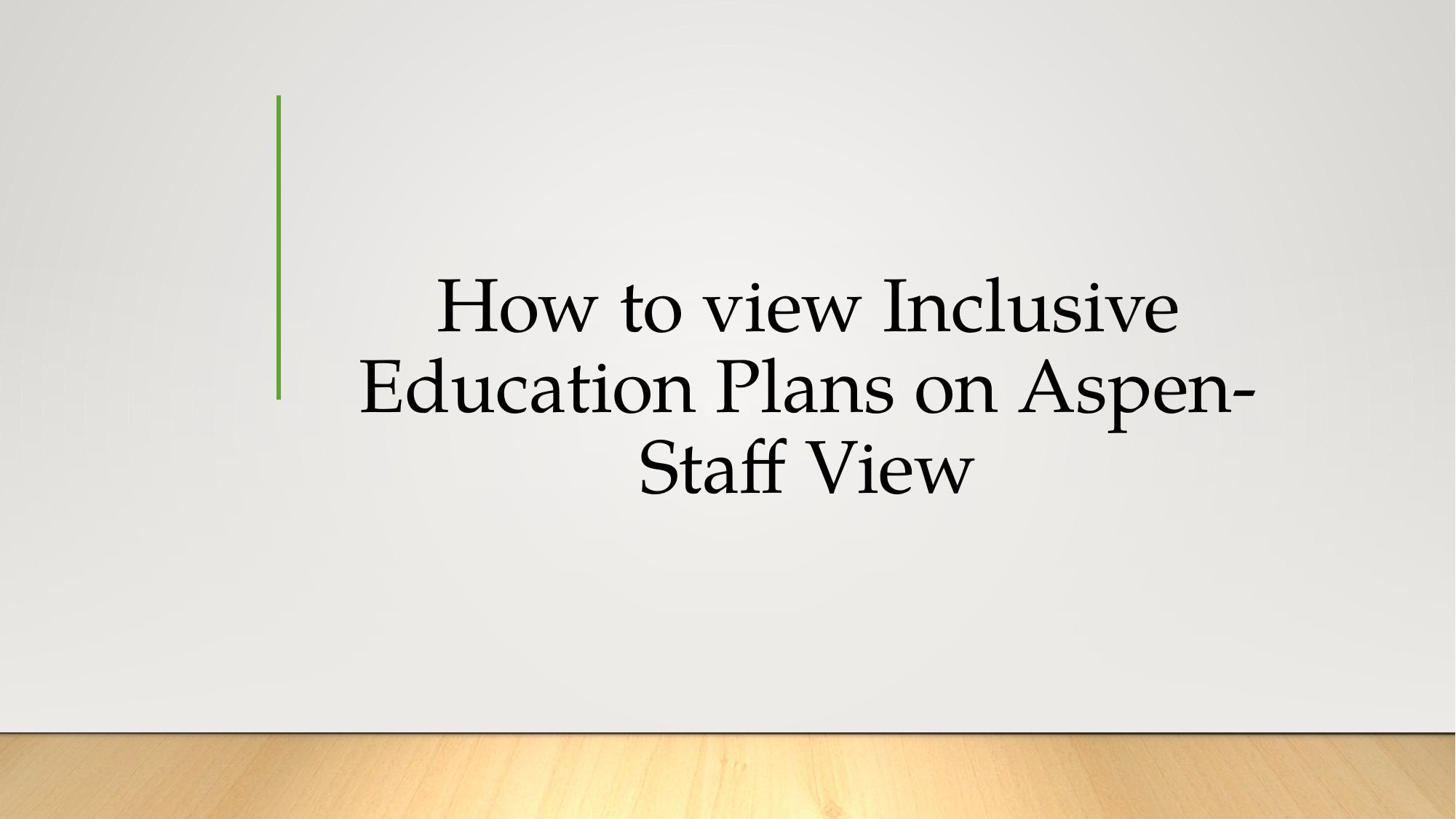

# How to view Inclusive Education Plans on Aspen- Staff View